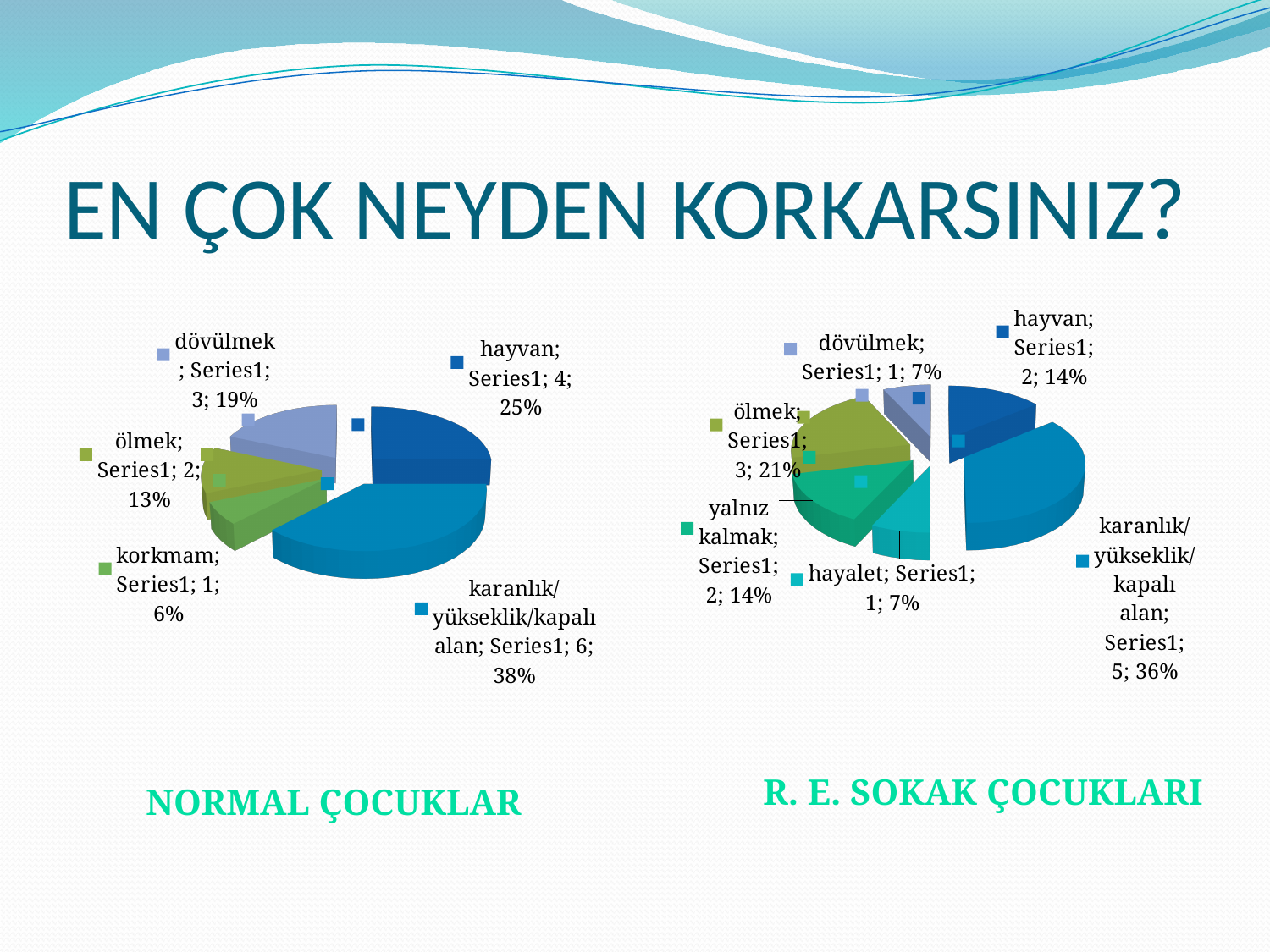

# EN ÇOK NEYDEN KORKARSINIZ?

[unsupported chart]

[unsupported chart]

R. E. SOKAK ÇOCUKLARI
NORMAL ÇOCUKLAR